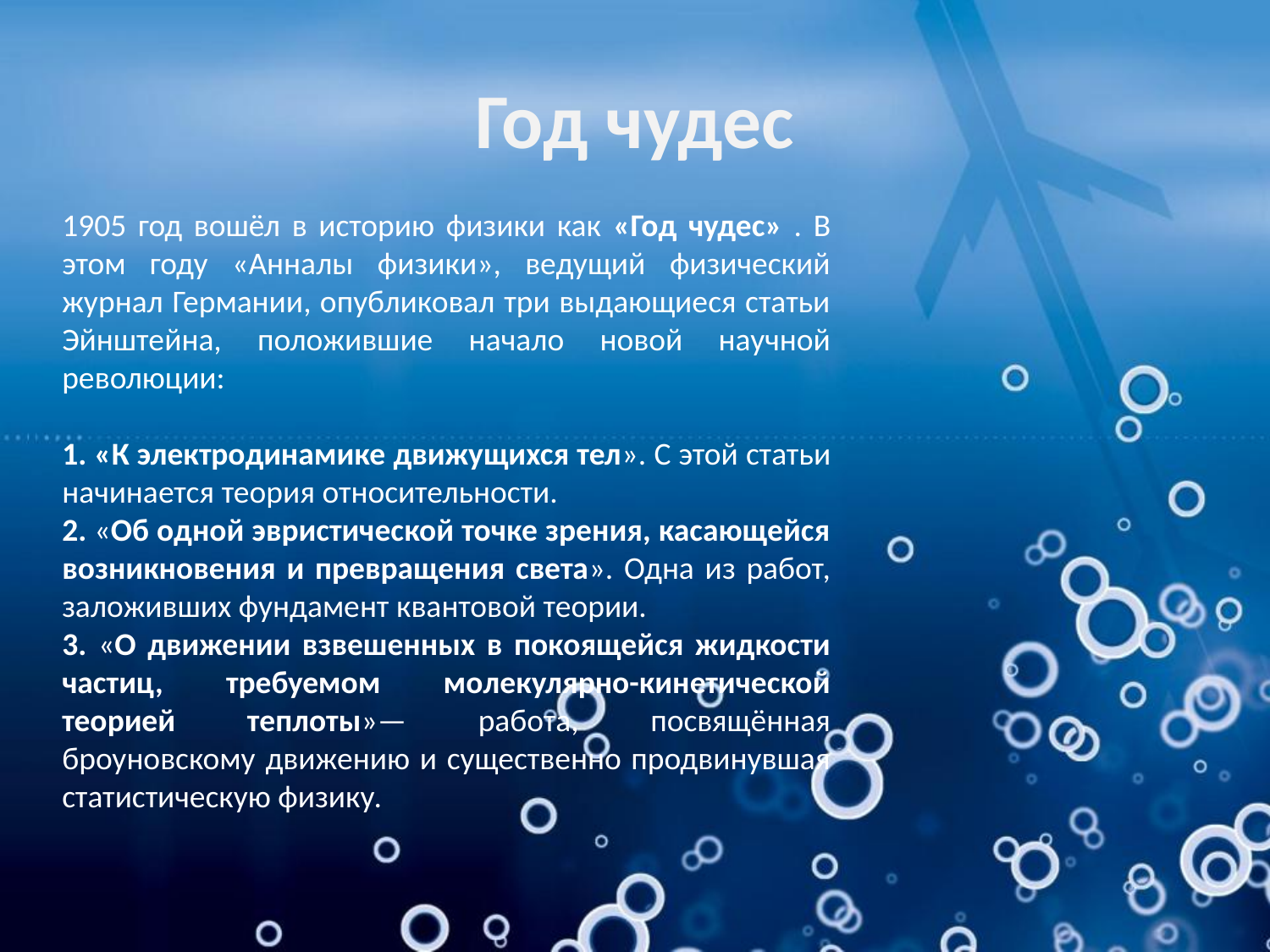

# Год чудес
1905 год вошёл в историю физики как «Год чудес» . В этом году «Анналы физики», ведущий физический журнал Германии, опубликовал три выдающиеся статьи Эйнштейна, положившие начало новой научной революции:

1. «К электродинамике движущихся тел». С этой статьи начинается теория относительности.
2. «Об одной эвристической точке зрения, касающейся возникновения и превращения света». Одна из работ, заложивших фундамент квантовой теории.
3. «О движении взвешенных в покоящейся жидкости частиц, требуемом молекулярно-кинетической теорией теплоты»— работа, посвящённая броуновскому движению и существенно продвинувшая статистическую физику.